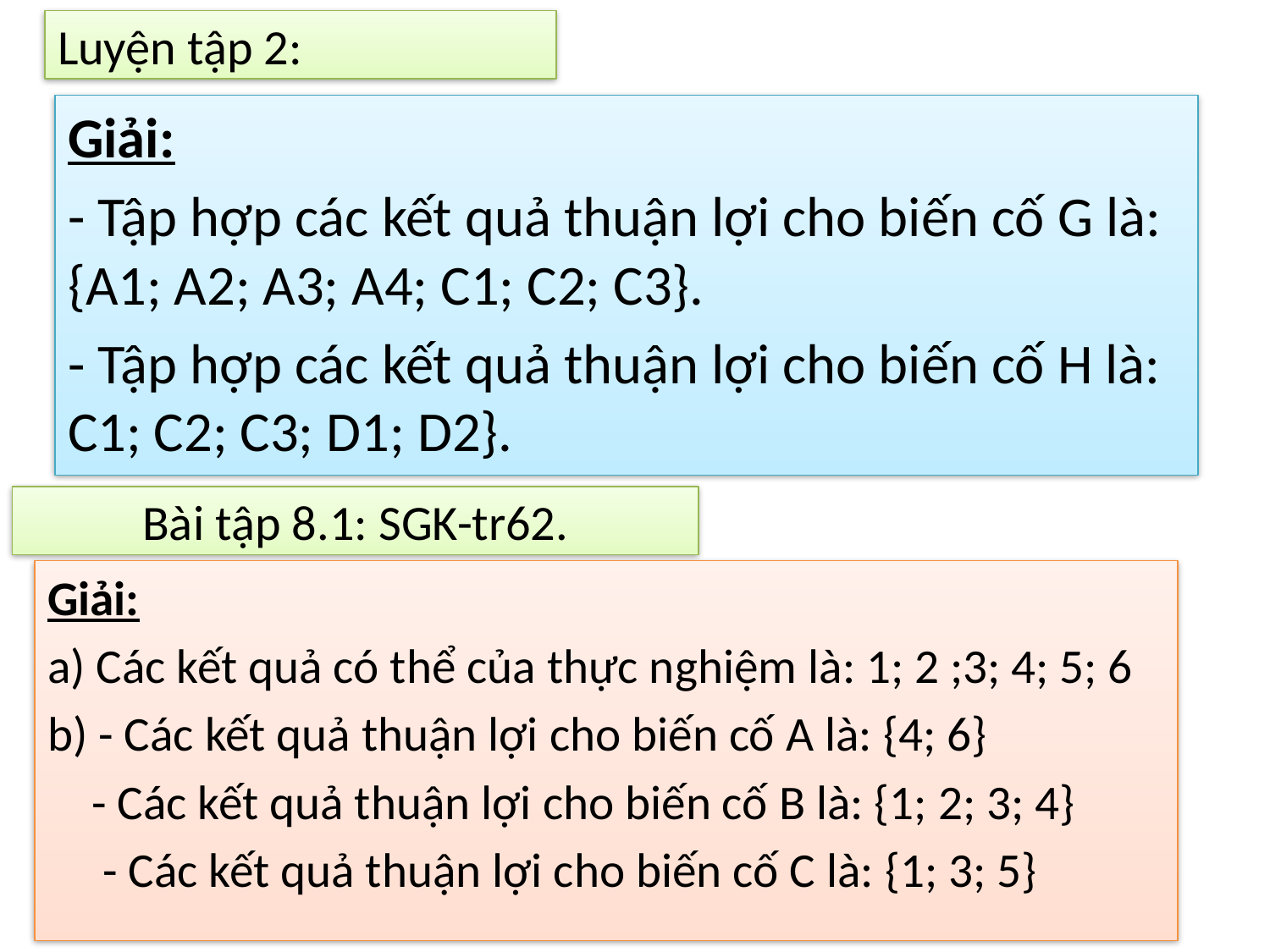

# Luyện tập 2:
Giải:
- Tập hợp các kết quả thuận lợi cho biến cố G là: {A1; A2; A3; A4; C1; C2; C3}.
- Tập hợp các kết quả thuận lợi cho biến cố H là: C1; C2; C3; D1; D2}.
Bài tập 8.1: SGK-tr62.
Giải:
a) Các kết quả có thể của thực nghiệm là: 1; 2 ;3; 4; 5; 6
b) - Các kết quả thuận lợi cho biến cố A là: {4; 6}
    - Các kết quả thuận lợi cho biến cố B là: {1; 2; 3; 4}
     - Các kết quả thuận lợi cho biến cố C là: {1; 3; 5}